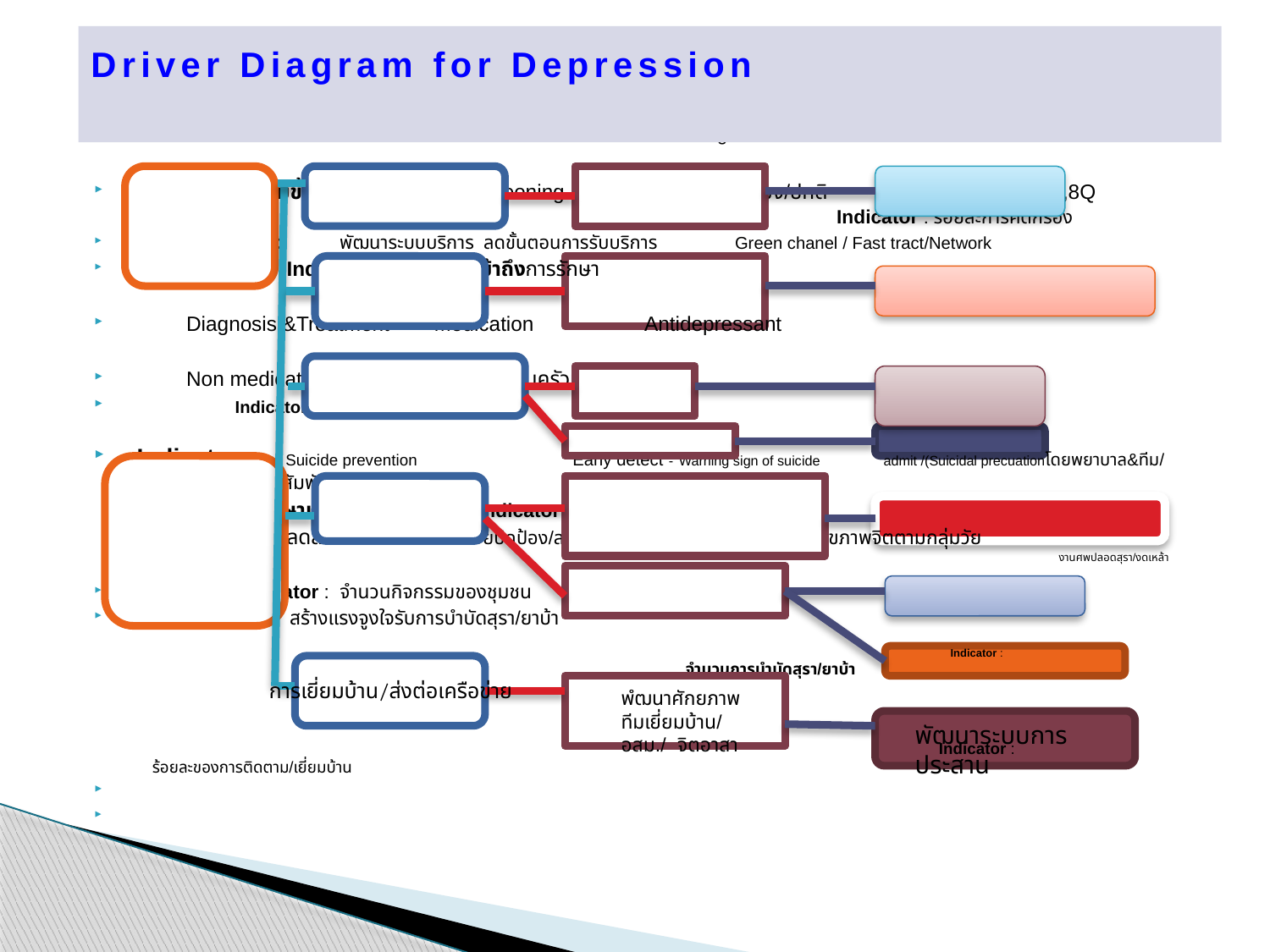

# Driver Diagram for Depression
AIM		PRIMARY DRIVERS 	SECONDARY  DRIVERS	        Change idea/ Intervention

เข้าสู่การรักษาเพิ่มขึ้น            Finding & Screening	 เชิงรับ-เชิงรุก /กลุ่มเสี่ยง/ปกติ	                คัดกรอง 2Q, 9Q ,8Q			        					                                                                                                              						           Indicator : ร้อยละการคัดกรอง
การฆ่าตัวตายลดลง 									 พัฒนาระบบบริการ		ลดขั้นตอนการรับบริการ	            Green chanel / Fast tract/Network
													         	          Indicator : ร้อยละการเข้าถึงการรักษา

		Diagnosis &Treatment	Medication		           Antidepressant

				Non medication	             จิตบำบัด /ครอบครัวบำบัด
 						          Indicator : ร้อยละของการรักษา

Indicator	Suicide prevention                                   Early detect - Warning sign of suicide             admit /(Suicidal precuationโดยพยาบาล&ทีม/ ญาติ  ) 				ประชาสัมพันธ์ / รณรงค์
         1.ร้อยละการเข้ารักษาเพิ่มขึ้น				        	           Indicator : ไม่มีการฆ่าตัวตายที่ IPD
        2.อัตราการฆ่าตัวตายลดลง		   	เพิ่มปัจจัยปกป้อง/ลดปัจจัยเสี่ยง	              สร้างเสริมสุขภาพจิตตามกลุ่มวัย
                                                                                                                              งานศพปลอดสุรา/งดเหล้าเข้าพรรษา
        						          Indicator :  จำนวนกิจกรรมของชุมชน
       		 				           สร้างแรงจูงใจรับการบำบัดสุรา/ยาบ้า

                     	                                                        Indicator :  จำนวนการบำบัดสุรา/ยาบ้า

                                                                                                                                                                                 Indicator :  ร้อยละของการติดตาม/เยี่ยมบ้าน

การเยี่ยมบ้าน/ส่งต่อเครือข่าย

พํฒนาศักยภาพทีมเยี่ยมบ้าน/ อสม./  จิตอาสา

พัฒนาระบบการประสาน